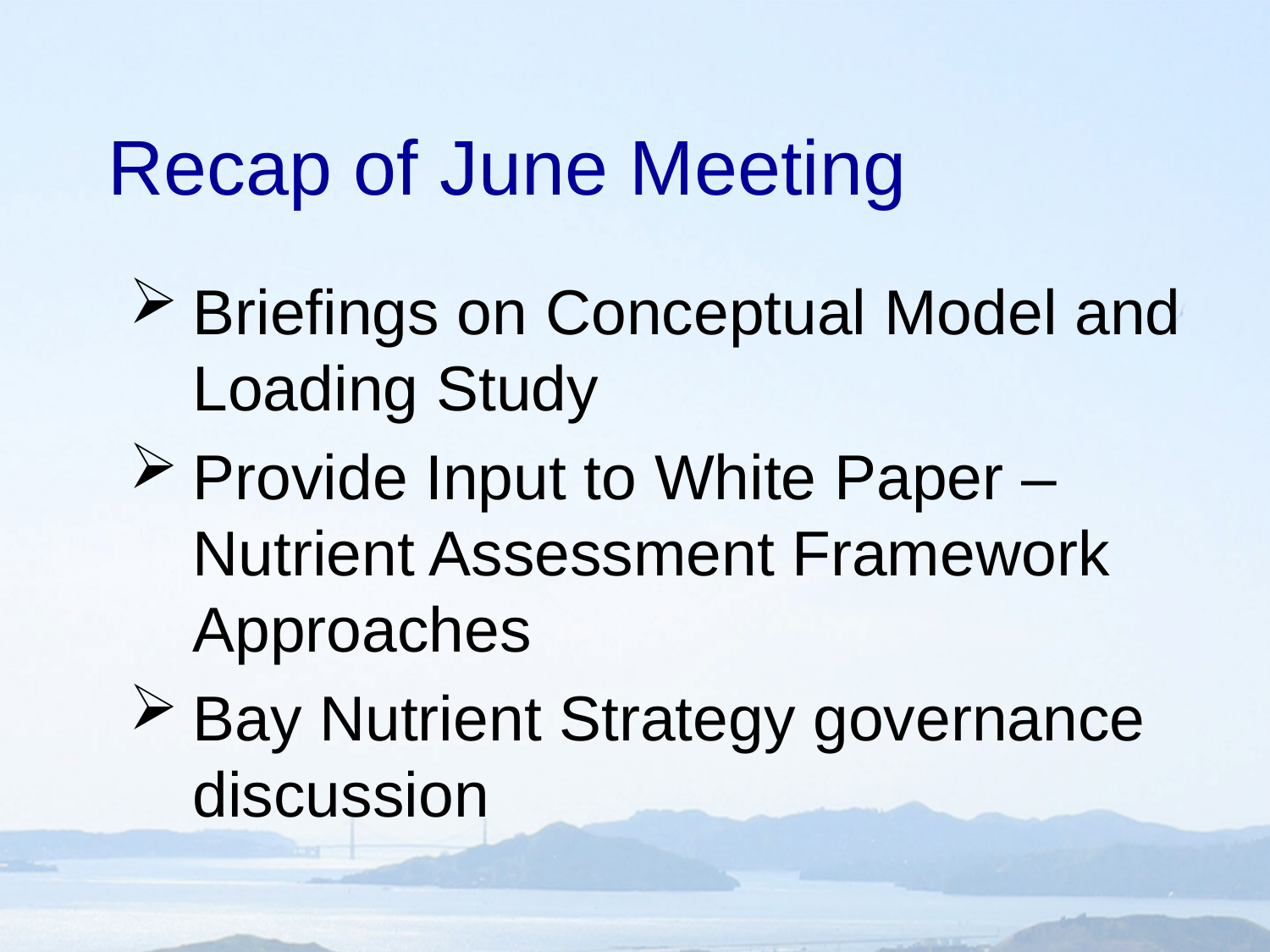

# Recap of June Meeting
Briefings on Conceptual Model and Loading Study
Provide Input to White Paper – Nutrient Assessment Framework Approaches
Bay Nutrient Strategy governance discussion